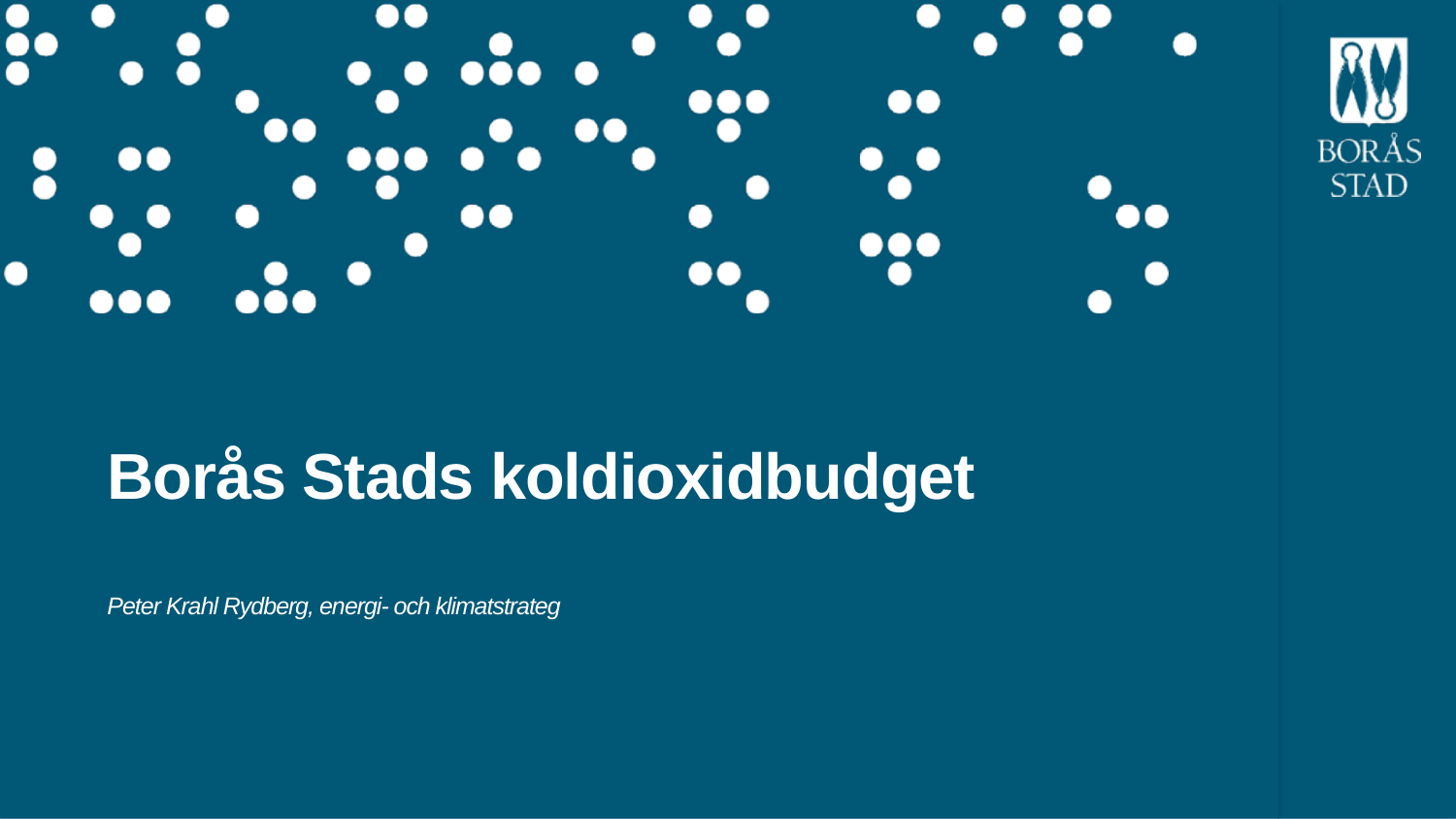

# Borås Stads koldioxidbudget Peter Krahl Rydberg, energi- och klimatstrateg